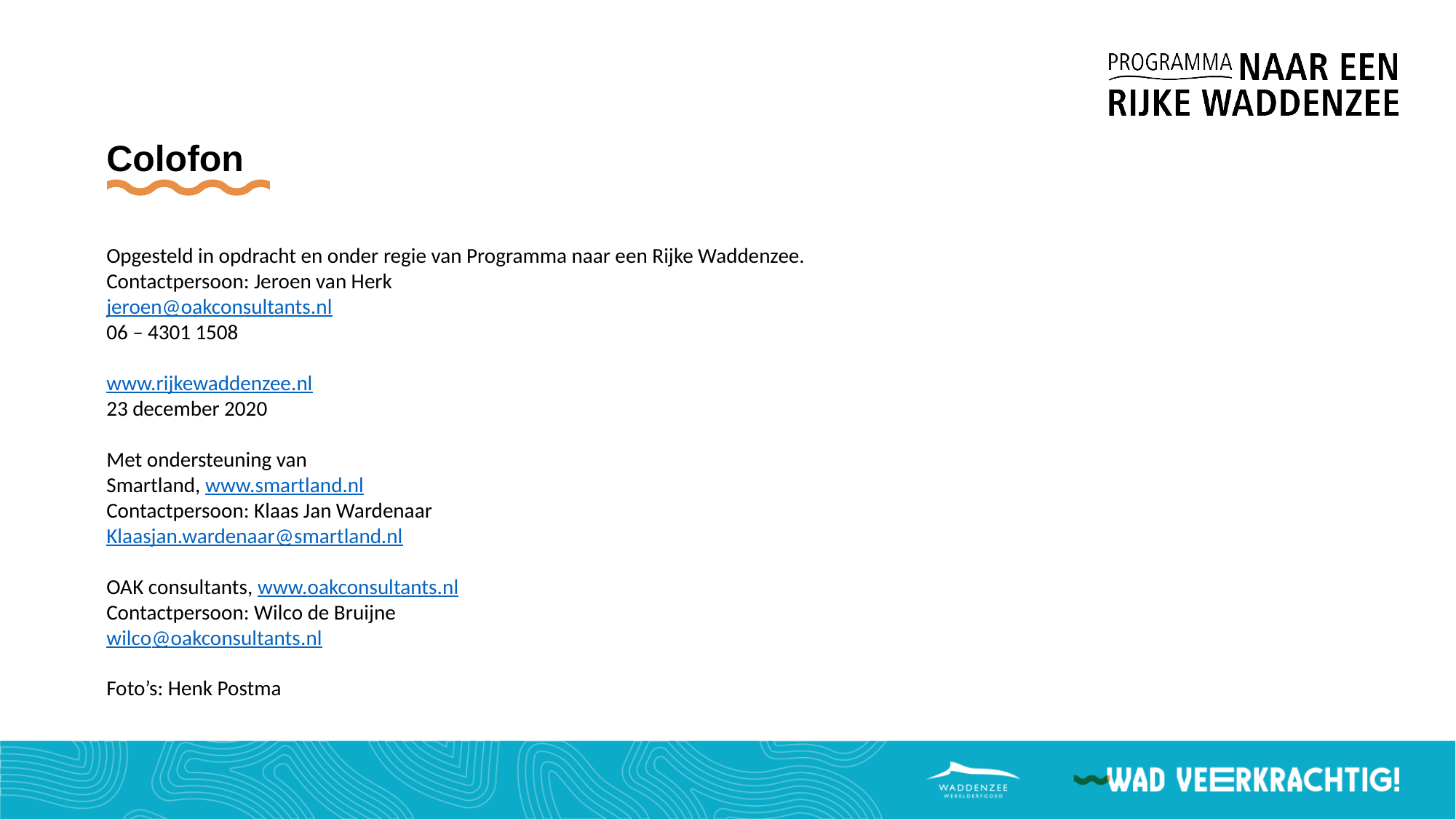

# Colofon

Opgesteld in opdracht en onder regie van Programma naar een Rijke Waddenzee.
Contactpersoon: Jeroen van Herk
jeroen@oakconsultants.nl
06 – 4301 1508

www.rijkewaddenzee.nl
23 december 2020

Met ondersteuning van
Smartland, www.smartland.nl
Contactpersoon: Klaas Jan Wardenaar
Klaasjan.wardenaar@smartland.nl

OAK consultants, www.oakconsultants.nl
Contactpersoon: Wilco de Bruijne
wilco@oakconsultants.nl

Foto’s: Henk Postma